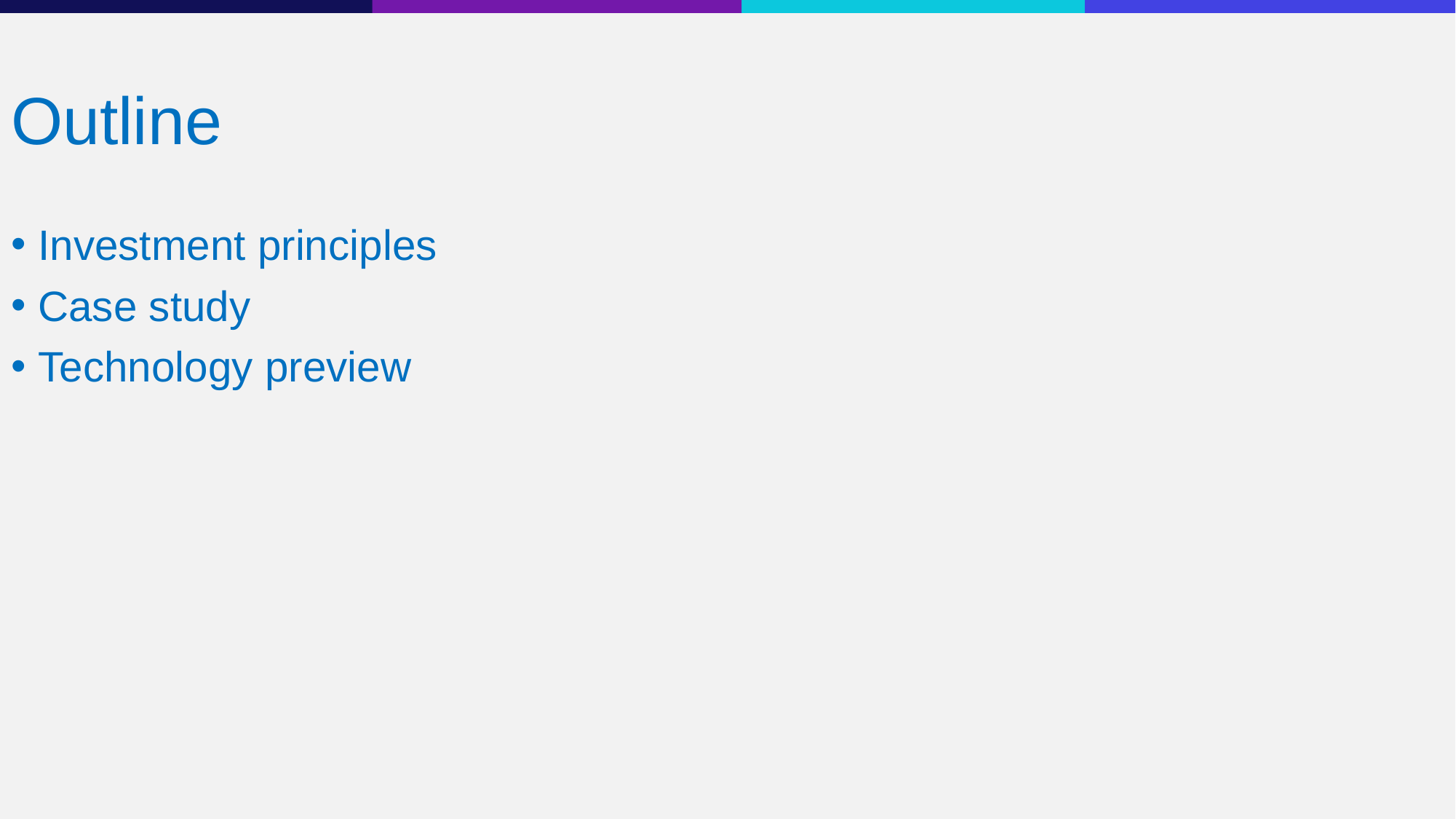

Outline
Investment principles
Case study
Technology preview